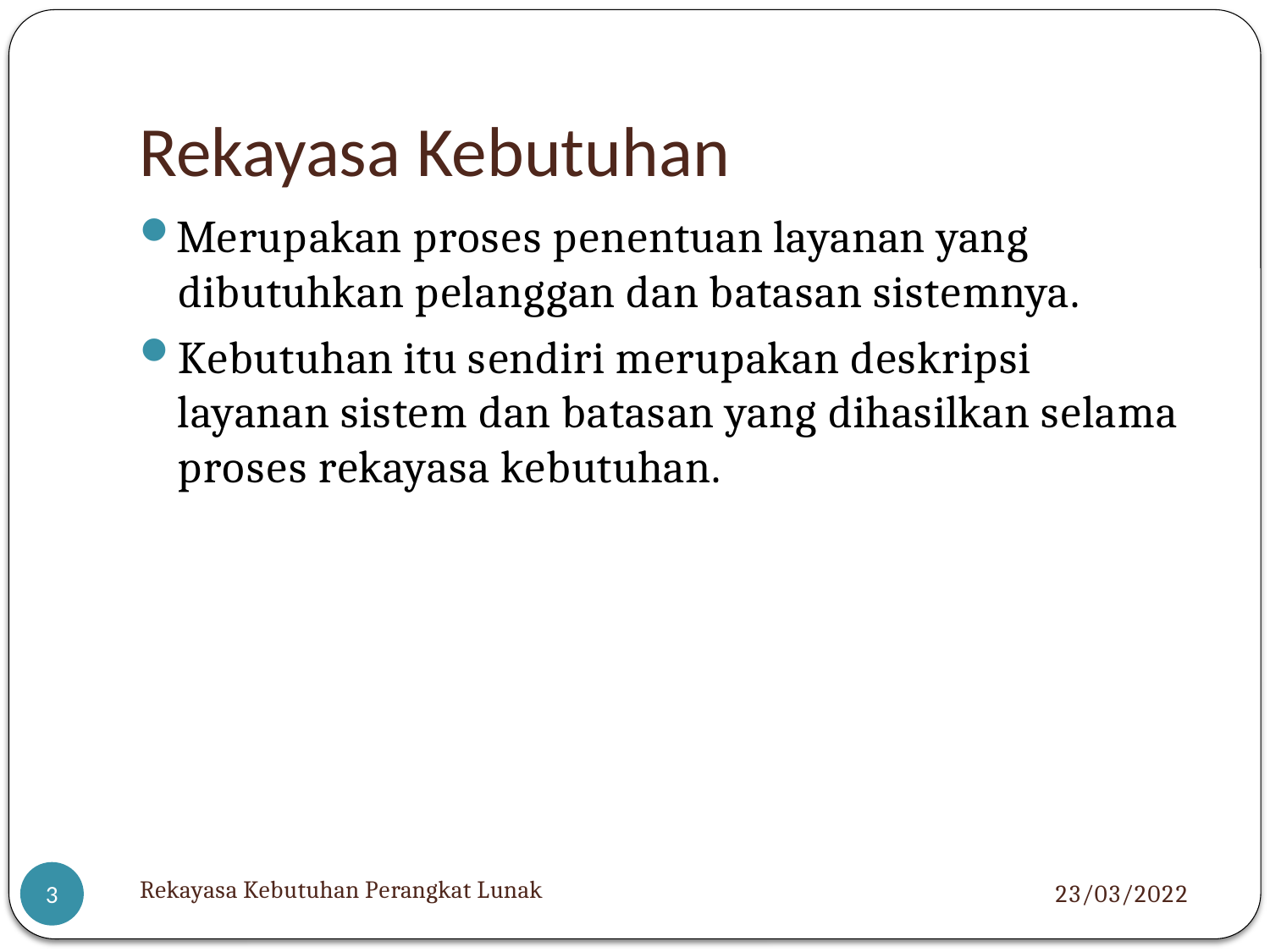

# Rekayasa Kebutuhan
Merupakan proses penentuan layanan yang dibutuhkan pelanggan dan batasan sistemnya.
Kebutuhan itu sendiri merupakan deskripsi layanan sistem dan batasan yang dihasilkan selama proses rekayasa kebutuhan.
Rekayasa Kebutuhan Perangkat Lunak
23/03/2022
3